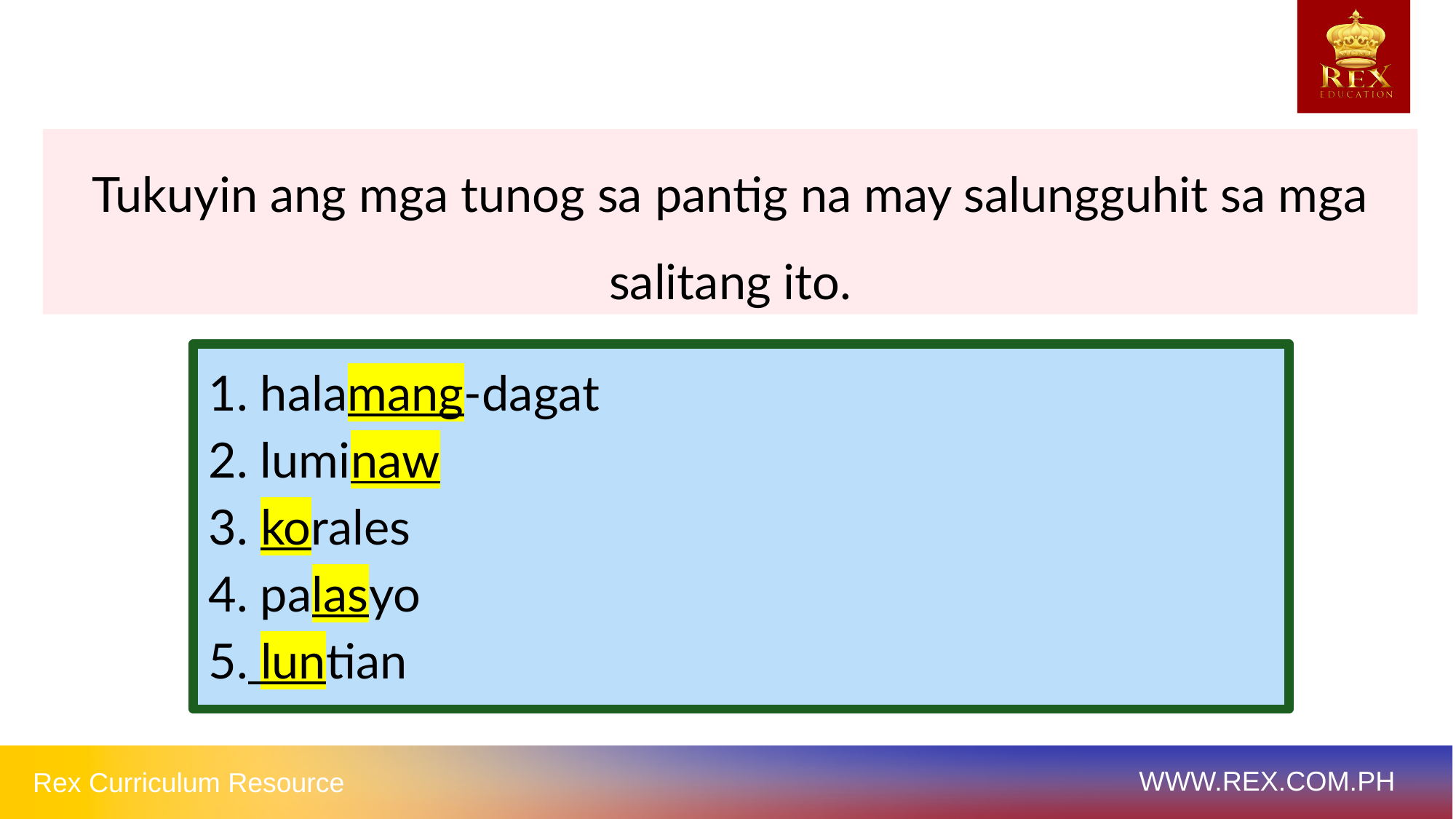

Tukuyin ang mga tunog sa pantig na may salungguhit sa mga salitang ito.
1. halamang-dagat
2. luminaw
3. korales
4. palasyo
5. luntian